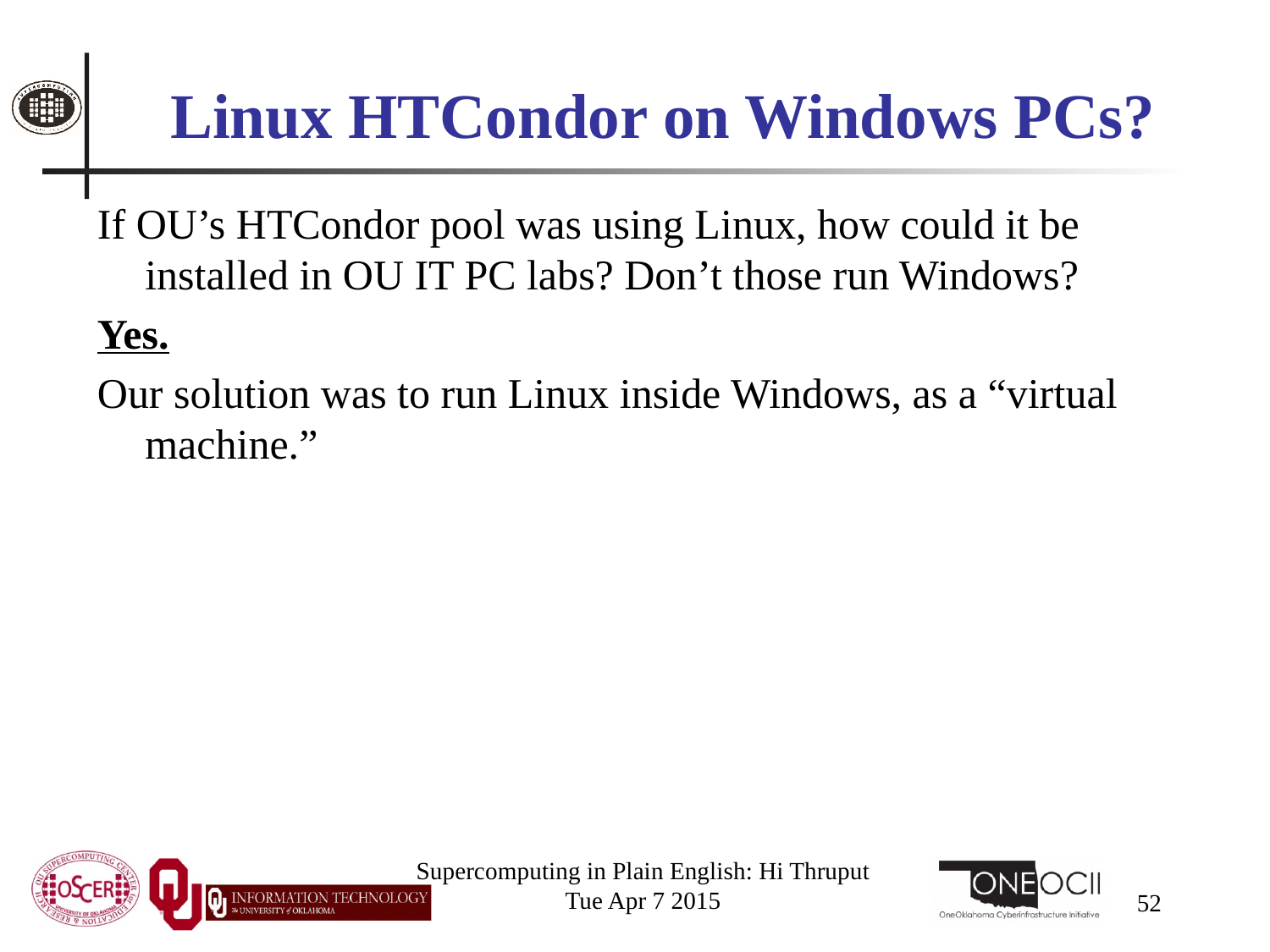

# Linux HTCondor on Windows PCs?
If OU’s HTCondor pool was using Linux, how could it be installed in OU IT PC labs? Don’t those run Windows?
Yes.
Our solution was to run Linux inside Windows, as a “virtual machine.”

Supercomputing in Plain English: Hi Thruput
Tue Apr 7 2015
52